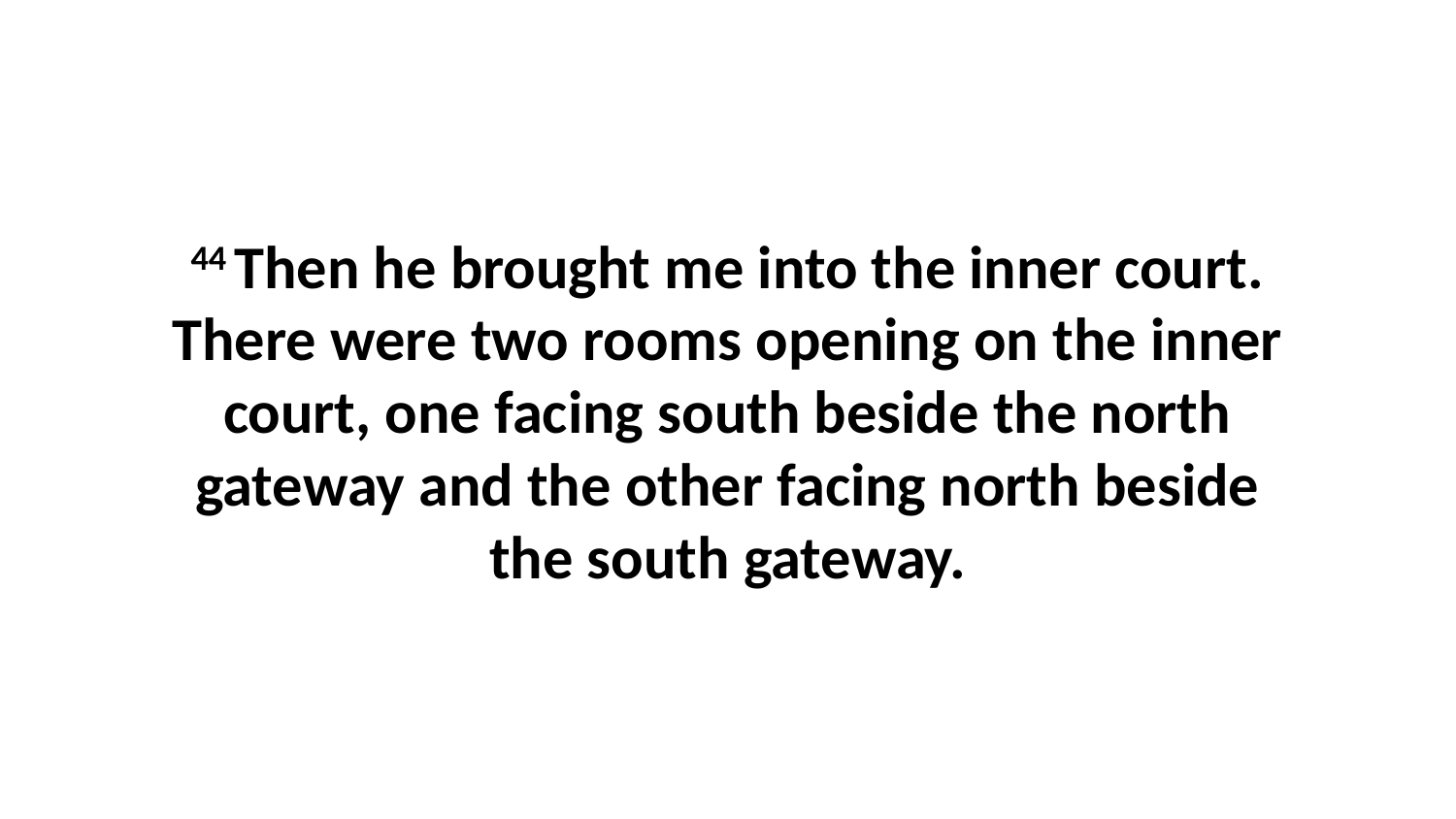

44 Then he brought me into the inner court. There were two rooms opening on the inner court, one facing south beside the north gateway and the other facing north beside the south gateway.